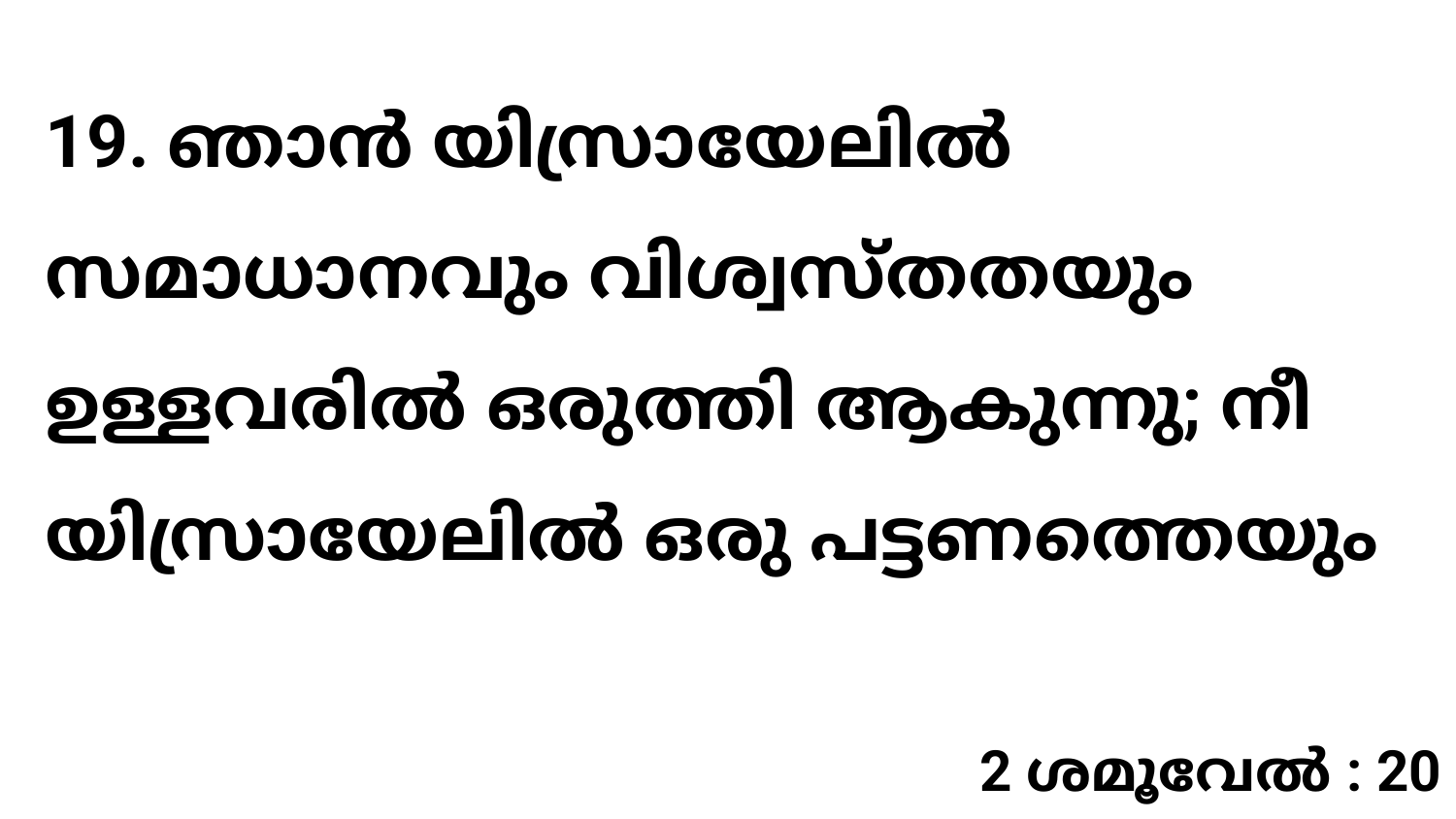

19. ഞാൻ യിസ്രായേലിൽ സമാധാനവും വിശ്വസ്തതയും ഉള്ളവരിൽ ഒരുത്തി ആകുന്നു; നീ യിസ്രായേലിൽ ഒരു പട്ടണത്തെയും
2 ശമൂവേൽ : 20